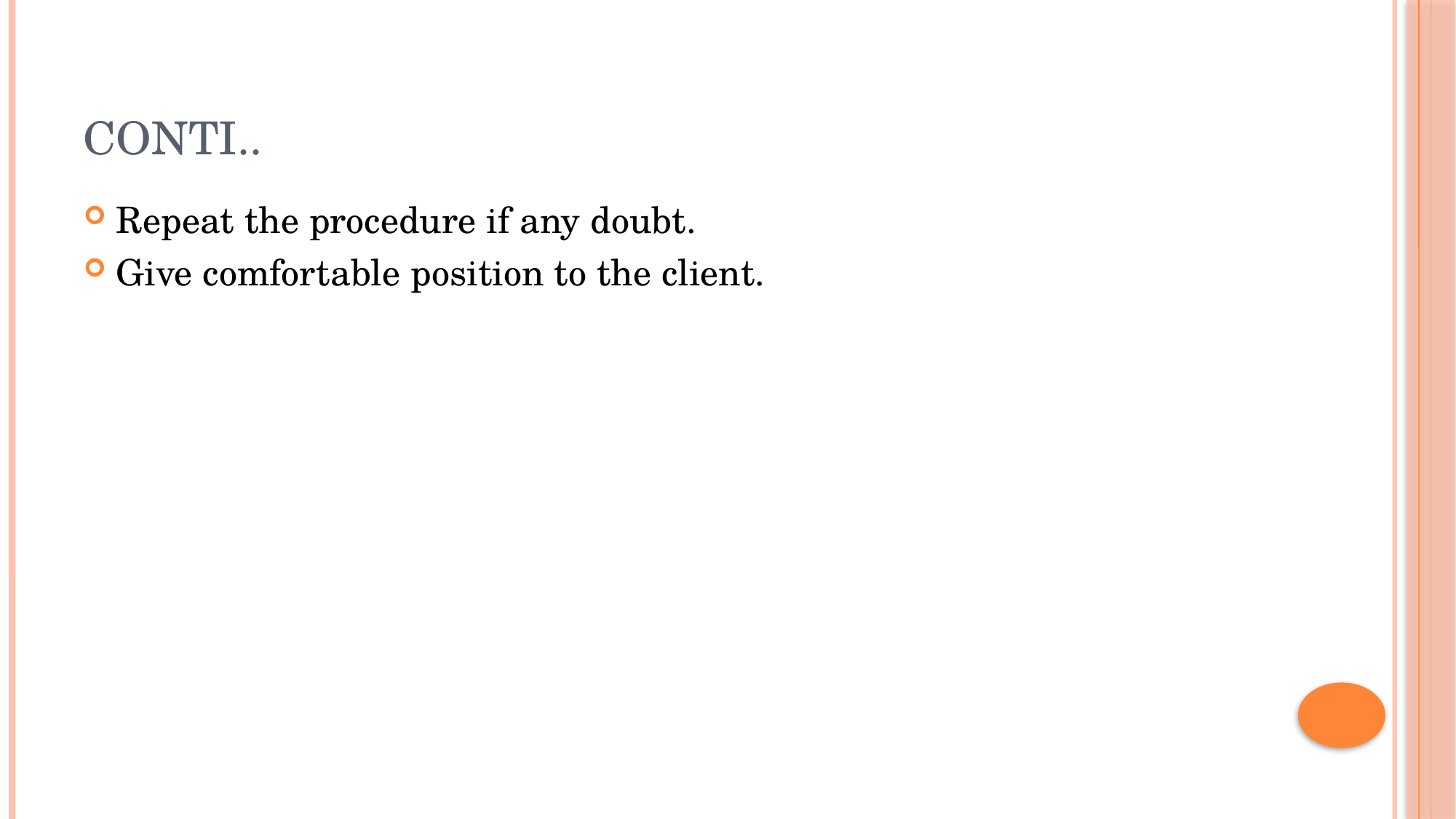

# Conti..
Repeat the procedure if any doubt.
Give comfortable position to the client.